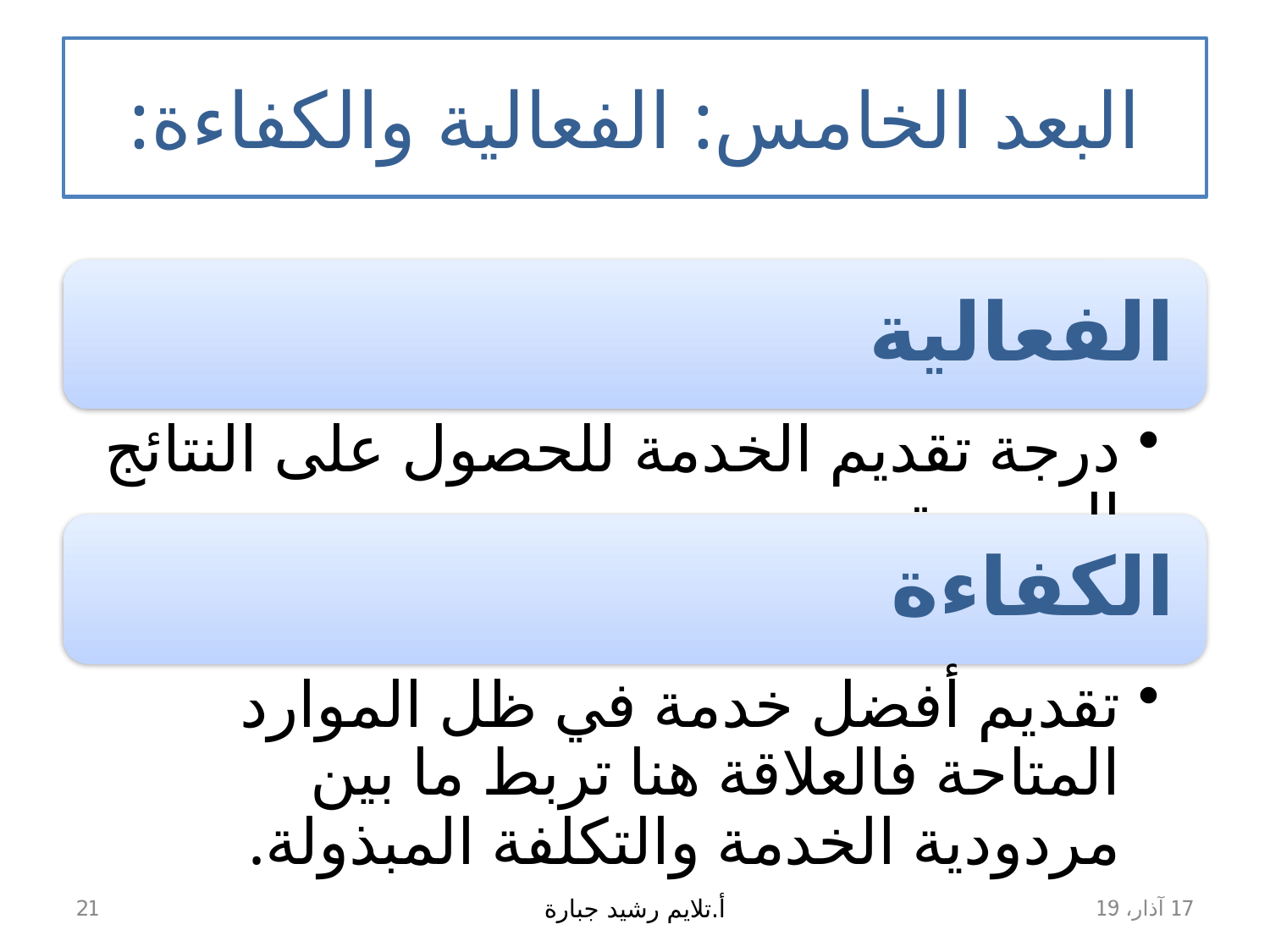

# البعد الخامس: الفعالية والكفاءة:
الفعالية
درجة تقديم الخدمة للحصول على النتائج المرجوة
الكفاءة
تقديم أفضل خدمة في ظل الموارد المتاحة فالعلاقة هنا تربط ما بين مردودية الخدمة والتكلفة المبذولة.
21
أ.تلايم رشيد جبارة
17 آذار، 19